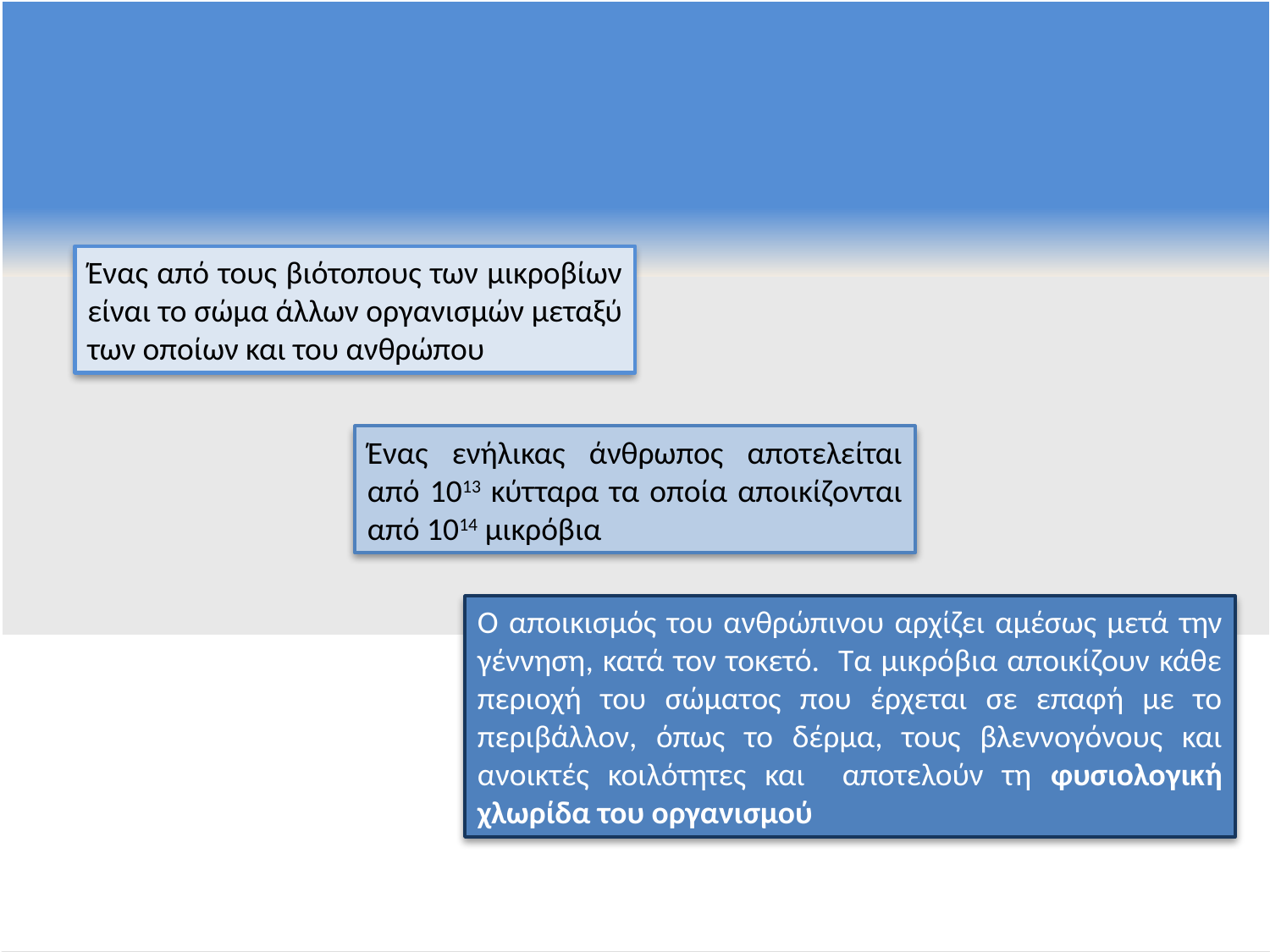

Ένας από τους βιότοπους των μικροβίων είναι το σώμα άλλων οργανισμών μεταξύ των οποίων και του ανθρώπου
Ένας ενήλικας άνθρωπος αποτελείται από 1013 κύτταρα τα οποία αποικίζονται από 1014 μικρόβια
Ο αποικισμός του ανθρώπινου αρχίζει αμέσως μετά την γέννηση, κατά τον τοκετό.  Τα μικρόβια αποικίζουν κάθε περιοχή του σώματος που έρχεται σε επαφή με το περιβάλλον, όπως το δέρμα, τους βλεννογόνους και ανοικτές κοιλότητες και  αποτελούν τη φυσιολογική χλωρίδα του οργανισμού